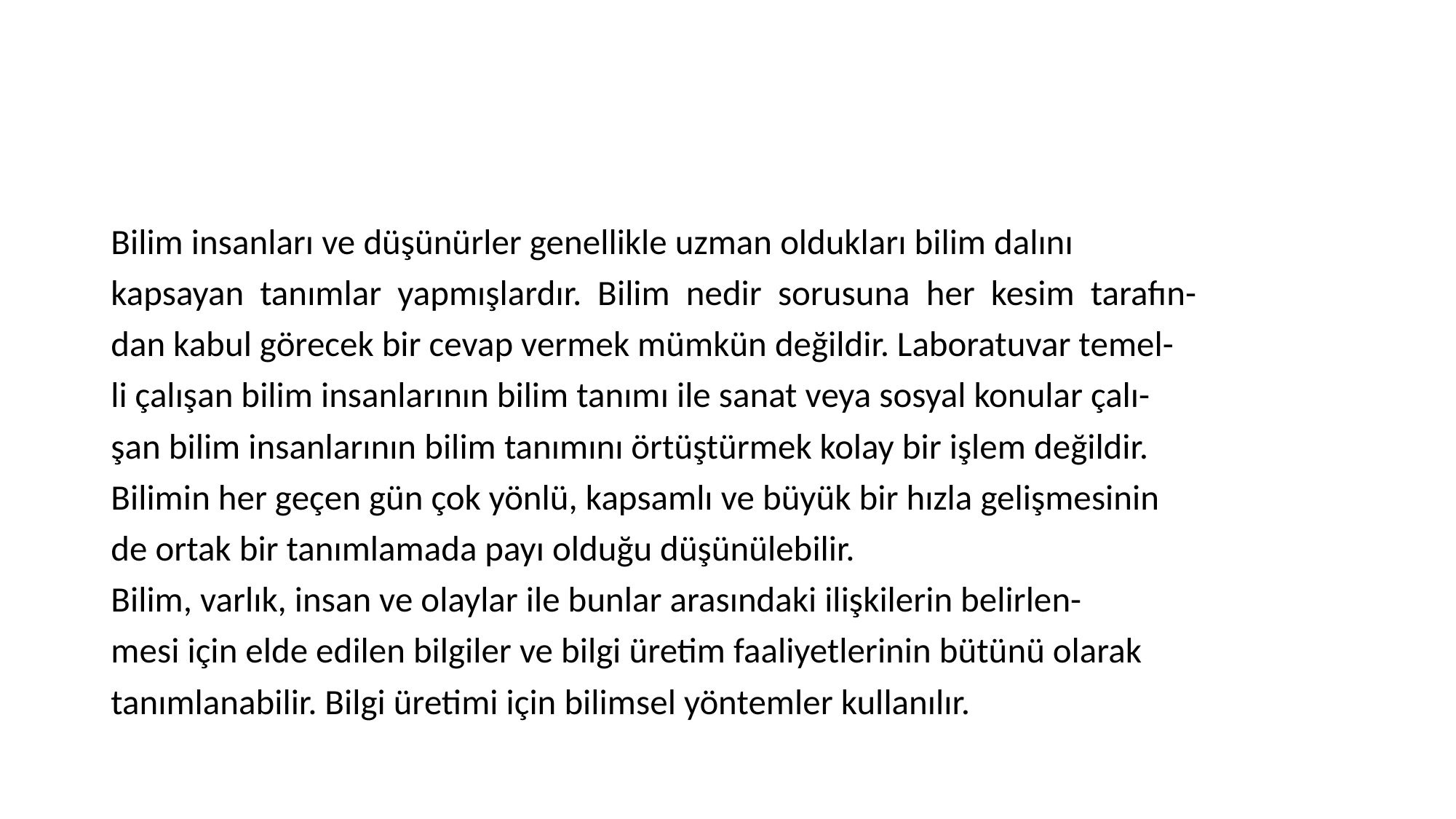

#
Bilim insanları ve düşünürler genellikle uzman oldukları bilim dalını
kapsayan  tanımlar  yapmışlardır.  Bilim  nedir  sorusuna  her  kesim  tarafın-
dan kabul görecek bir cevap vermek mümkün değildir. Laboratuvar temel-
li çalışan bilim insanlarının bilim tanımı ile sanat veya sosyal konular çalı-
şan bilim insanlarının bilim tanımını örtüştürmek kolay bir işlem değildir.
Bilimin her geçen gün çok yönlü, kapsamlı ve büyük bir hızla gelişmesinin
de ortak bir tanımlamada payı olduğu düşünülebilir.
Bilim, varlık, insan ve olaylar ile bunlar arasındaki ilişkilerin belirlen-
mesi için elde edilen bilgiler ve bilgi üretim faaliyetlerinin bütünü olarak
tanımlanabilir. Bilgi üretimi için bilimsel yöntemler kullanılır.